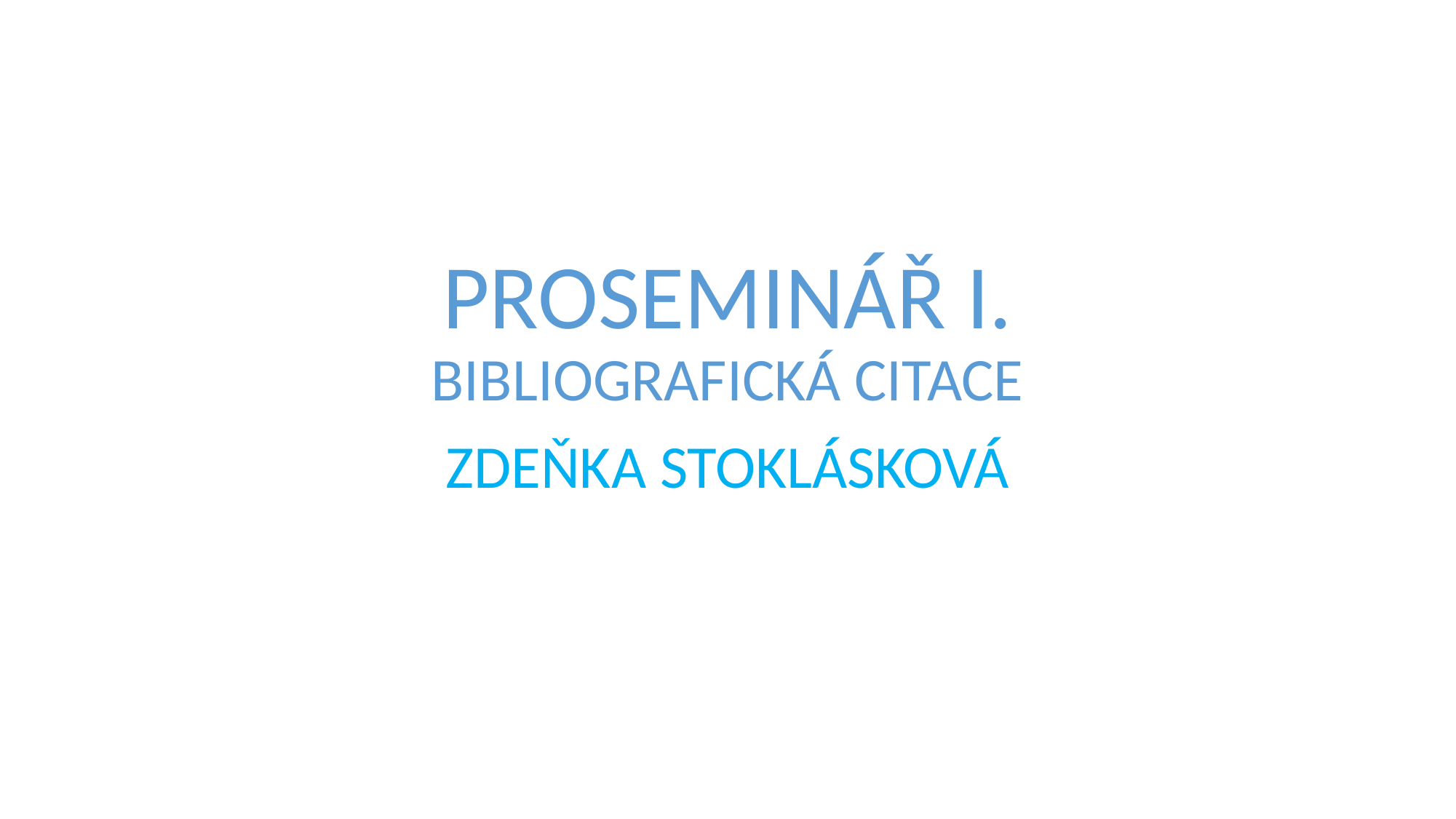

# Proseminář I. Bibliografická citace
Zdeňka Stoklásková